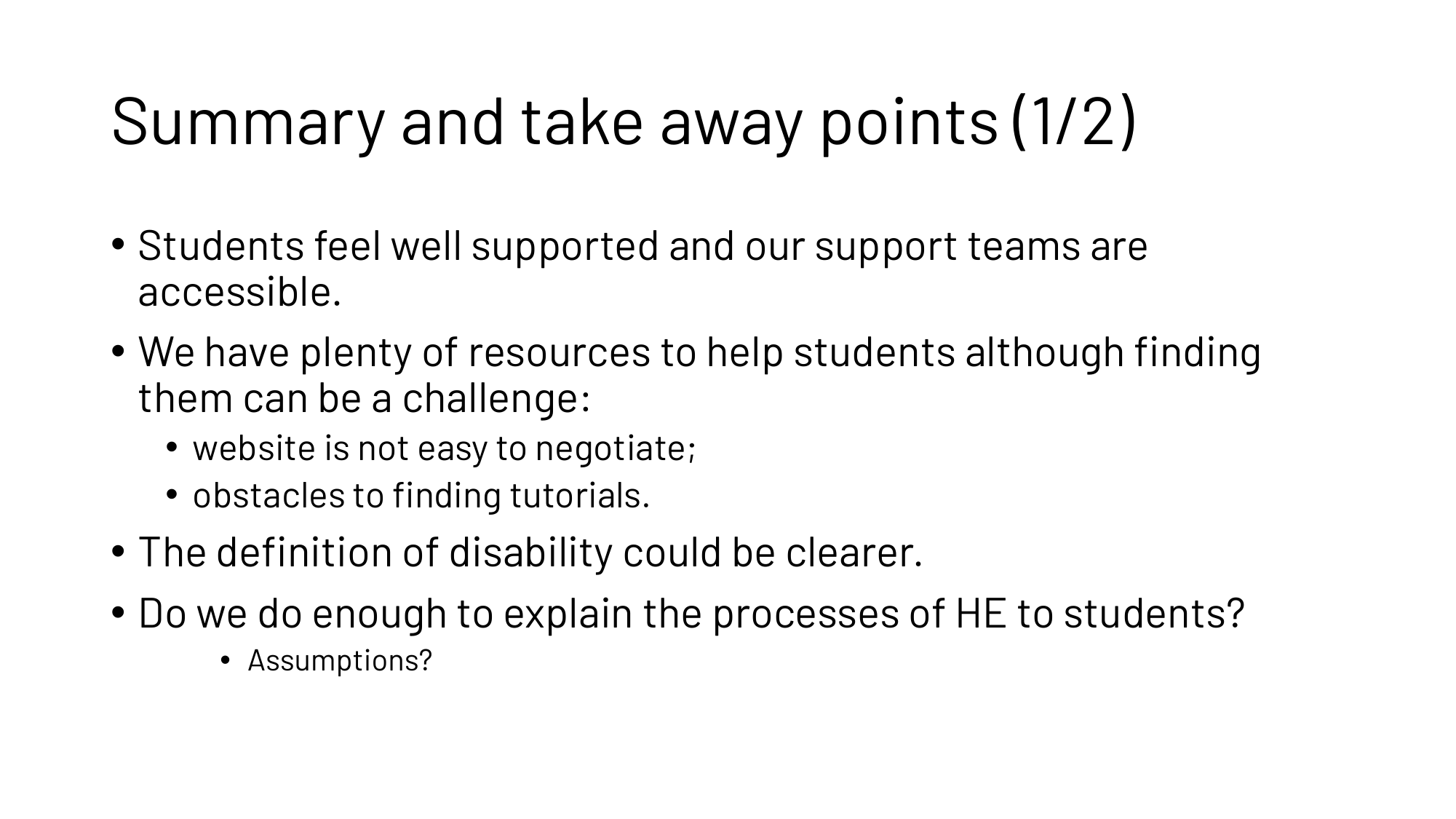

# Summary and take away points (1/2)
Students feel well supported and our support teams are accessible.
We have plenty of resources to help students although finding them can be a challenge:
website is not easy to negotiate;
obstacles to finding tutorials.
The definition of disability could be clearer.
Do we do enough to explain the processes of HE to students?
Assumptions?